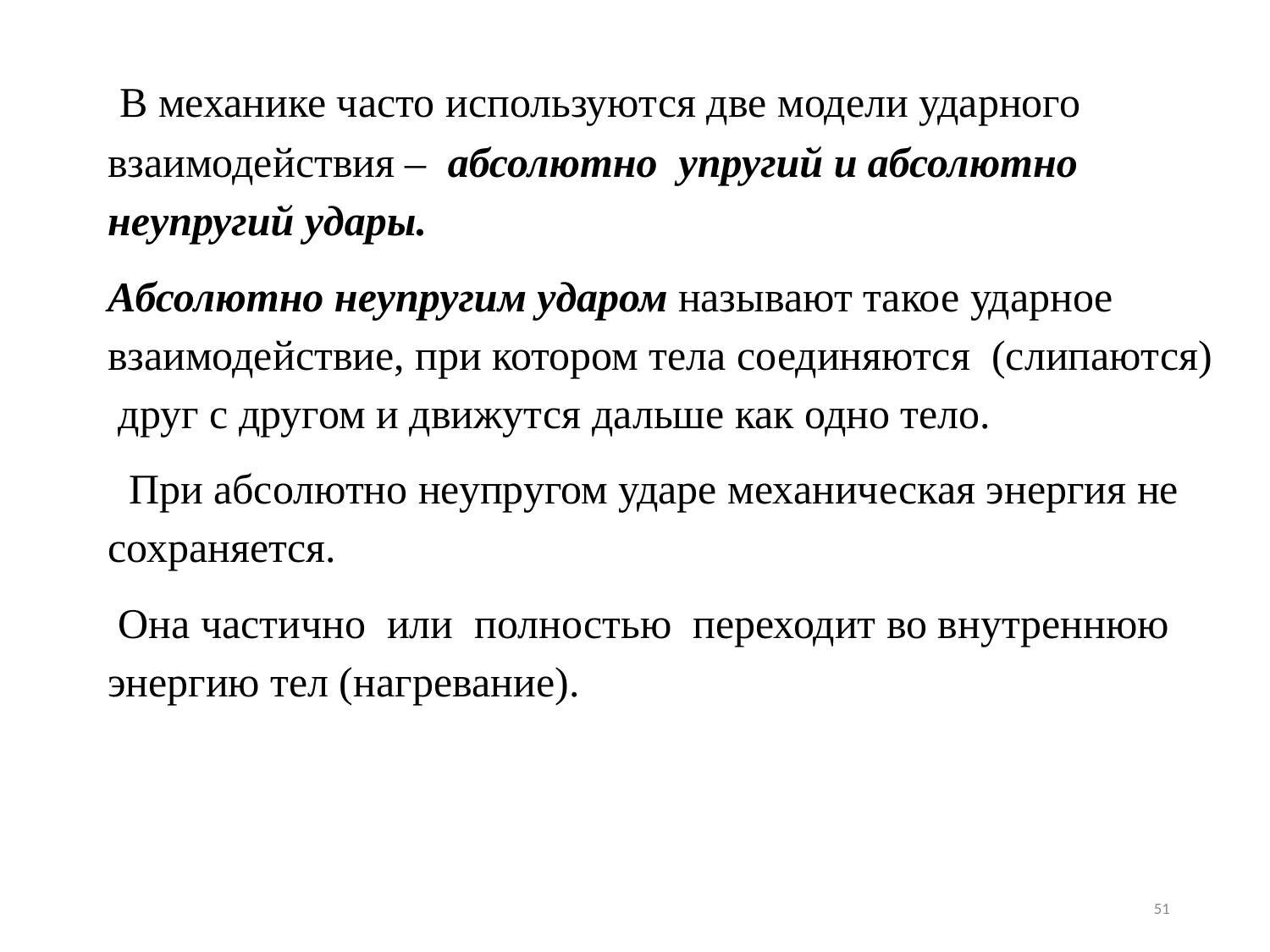

В механике часто используются две модели ударного  взаимодействия –  абсолютно  упругий и абсолютно неупругий удары.
Абсолютно неупругим ударом называют такое ударное взаимодействие, при котором тела соединяются  (слипаются)  друг с другом и движутся дальше как одно тело.
  При абсолютно неупругом ударе механическая энергия не сохраняется.
 Она частично  или  полностью  переходит во внутреннюю энергию тел (нагревание).
51